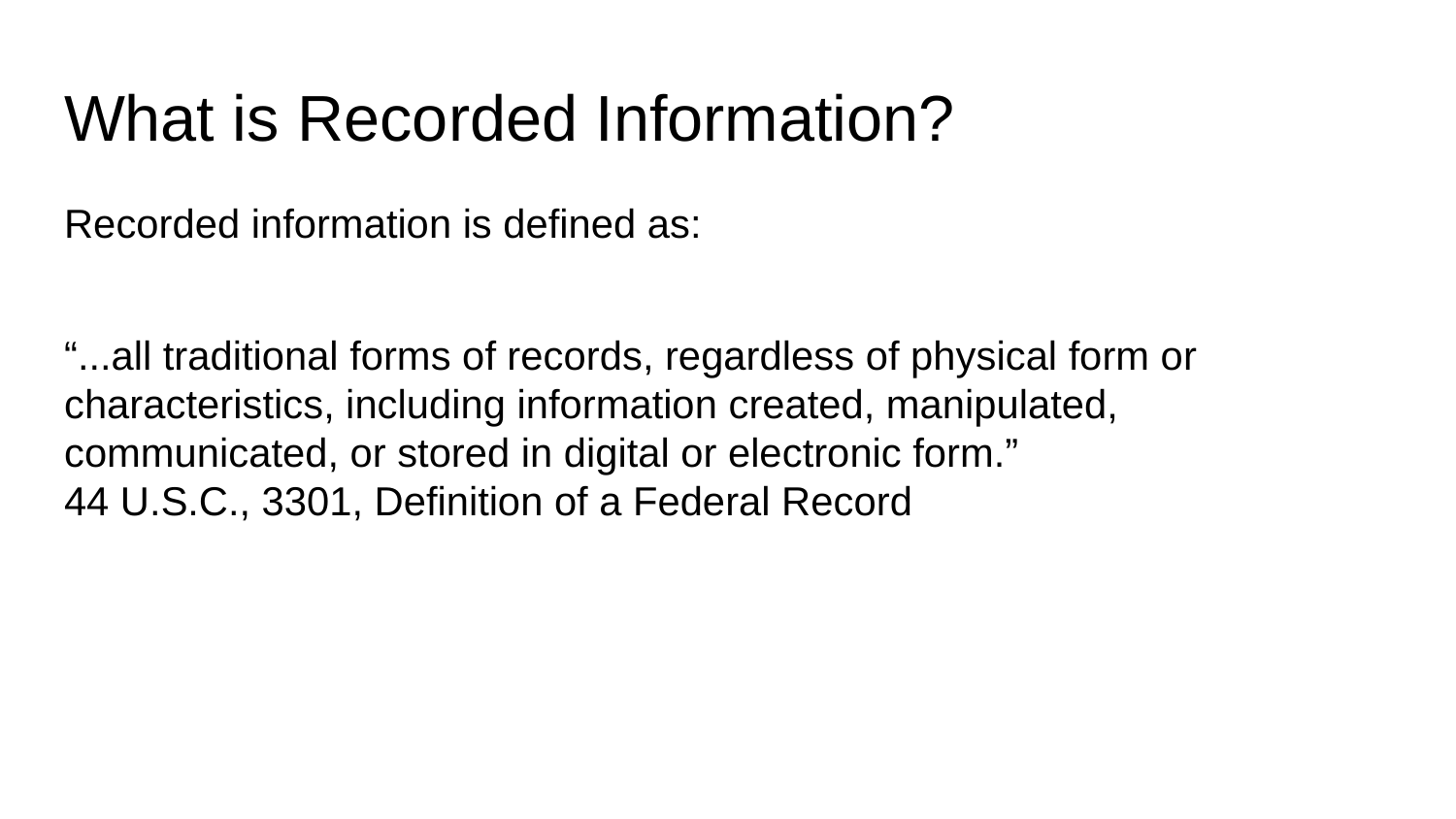

# What is Recorded Information?
Recorded information is defined as:
“...all traditional forms of records, regardless of physical form or characteristics, including information created, manipulated, communicated, or stored in digital or electronic form.”
44 U.S.C., 3301, Definition of a Federal Record